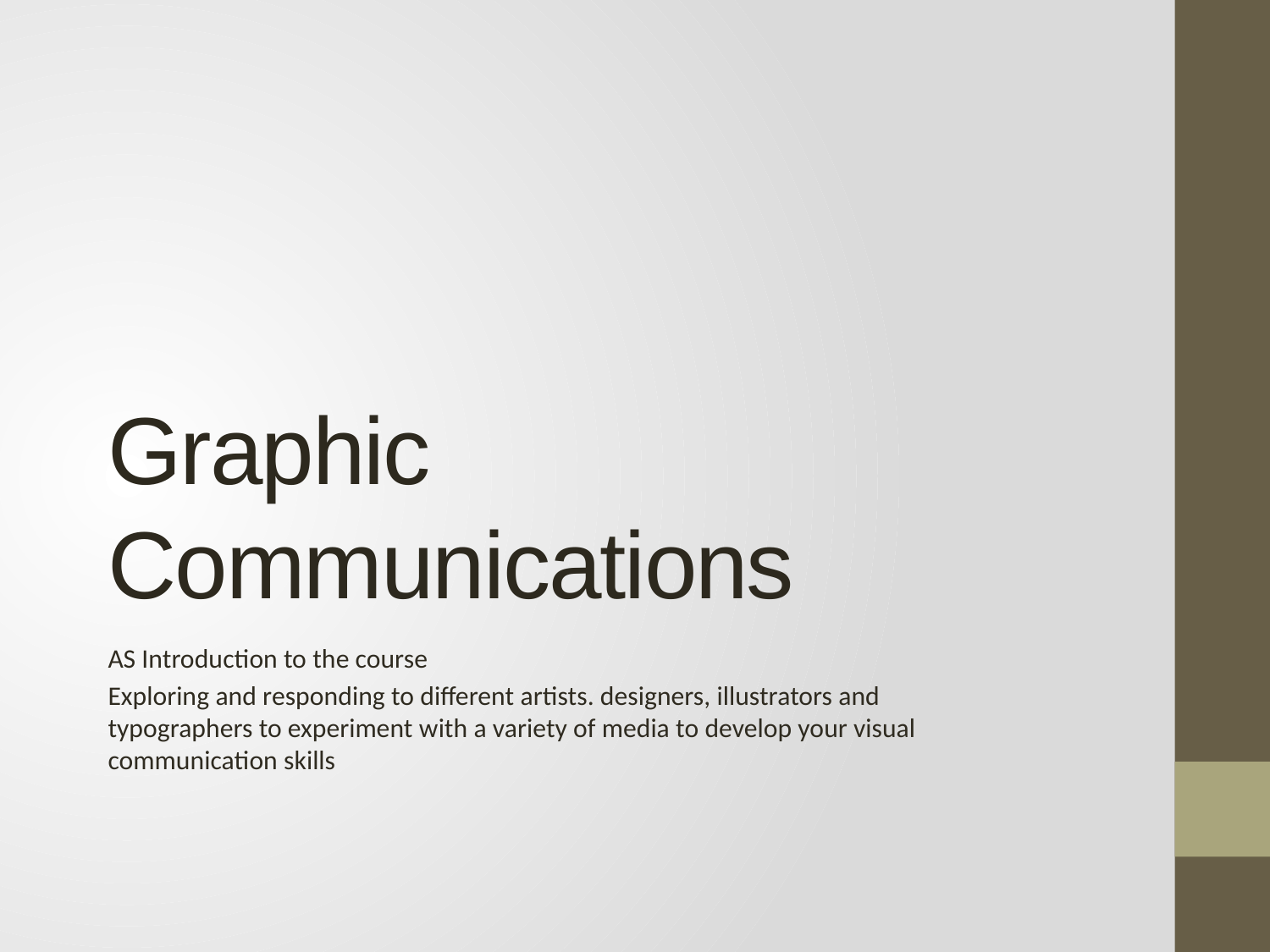

# Graphic Communications
AS Introduction to the course
Exploring and responding to different artists. designers, illustrators and typographers to experiment with a variety of media to develop your visual communication skills